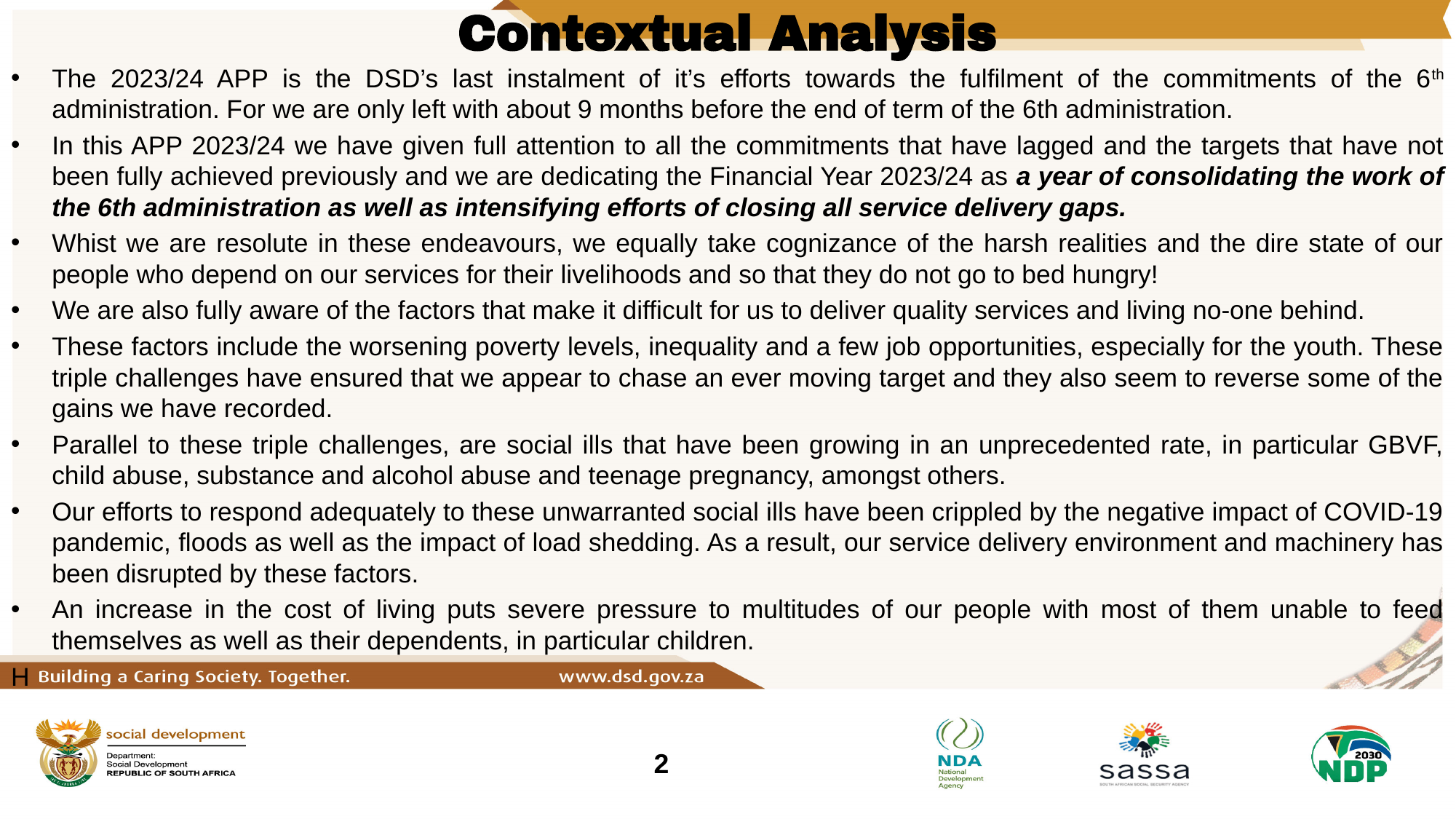

# Contextual Analysis
The 2023/24 APP is the DSD’s last instalment of it’s efforts towards the fulfilment of the commitments of the 6th administration. For we are only left with about 9 months before the end of term of the 6th administration.
In this APP 2023/24 we have given full attention to all the commitments that have lagged and the targets that have not been fully achieved previously and we are dedicating the Financial Year 2023/24 as a year of consolidating the work of the 6th administration as well as intensifying efforts of closing all service delivery gaps.
Whist we are resolute in these endeavours, we equally take cognizance of the harsh realities and the dire state of our people who depend on our services for their livelihoods and so that they do not go to bed hungry!
We are also fully aware of the factors that make it difficult for us to deliver quality services and living no-one behind.
These factors include the worsening poverty levels, inequality and a few job opportunities, especially for the youth. These triple challenges have ensured that we appear to chase an ever moving target and they also seem to reverse some of the gains we have recorded.
Parallel to these triple challenges, are social ills that have been growing in an unprecedented rate, in particular GBVF, child abuse, substance and alcohol abuse and teenage pregnancy, amongst others.
Our efforts to respond adequately to these unwarranted social ills have been crippled by the negative impact of COVID-19 pandemic, floods as well as the impact of load shedding. As a result, our service delivery environment and machinery has been disrupted by these factors.
An increase in the cost of living puts severe pressure to multitudes of our people with most of them unable to feed themselves as well as their dependents, in particular children.
H
2